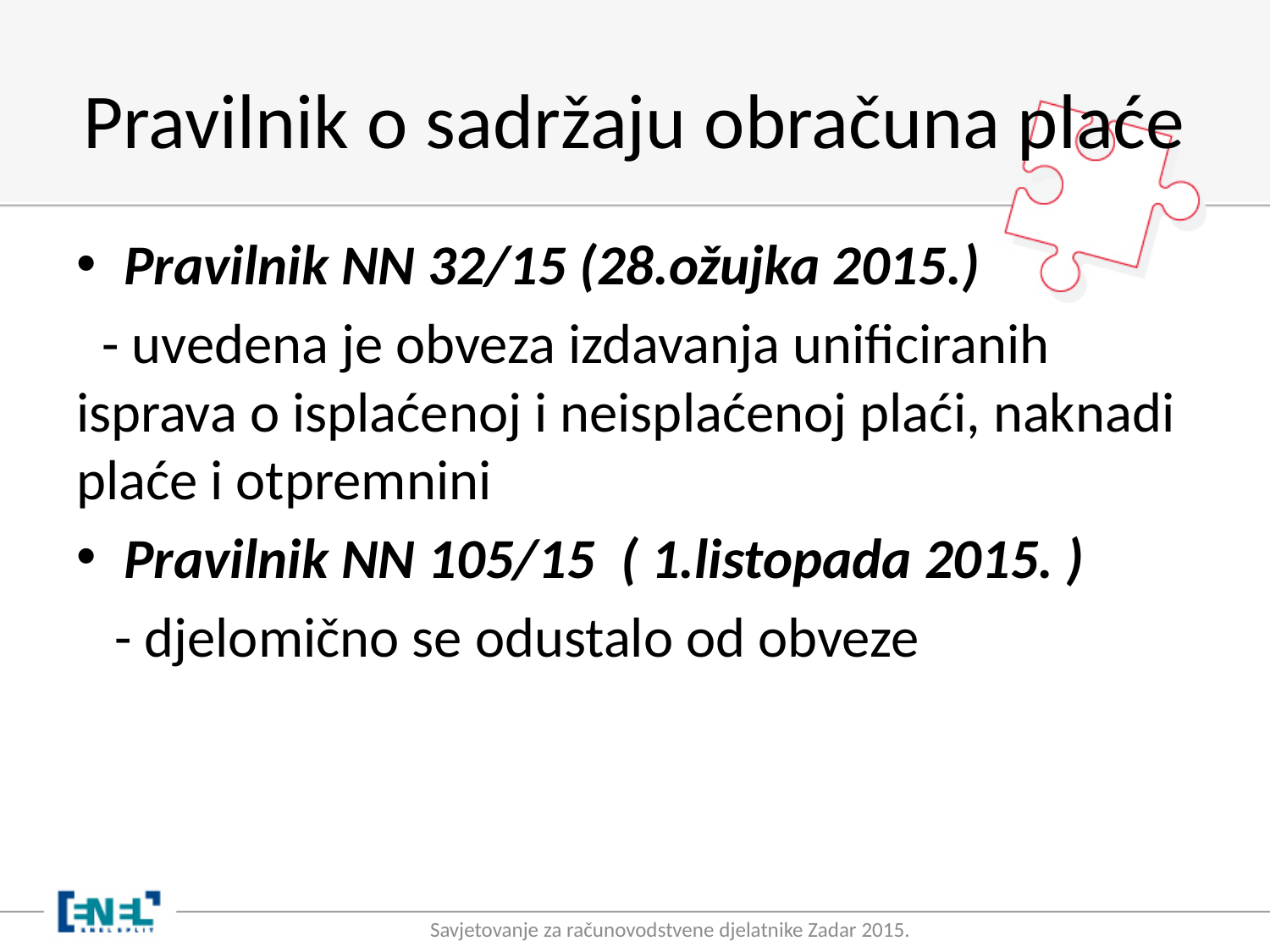

# Pravilnik o sadržaju obračuna plaće
Pravilnik NN 32/15 (28.ožujka 2015.)
  - uvedena je obveza izdavanja unificiranih isprava o isplaćenoj i neisplaćenoj plaći, naknadi plaće i otpremnini
Pravilnik NN 105/15  ( 1.listopada 2015. )
   - djelomično se odustalo od obveze